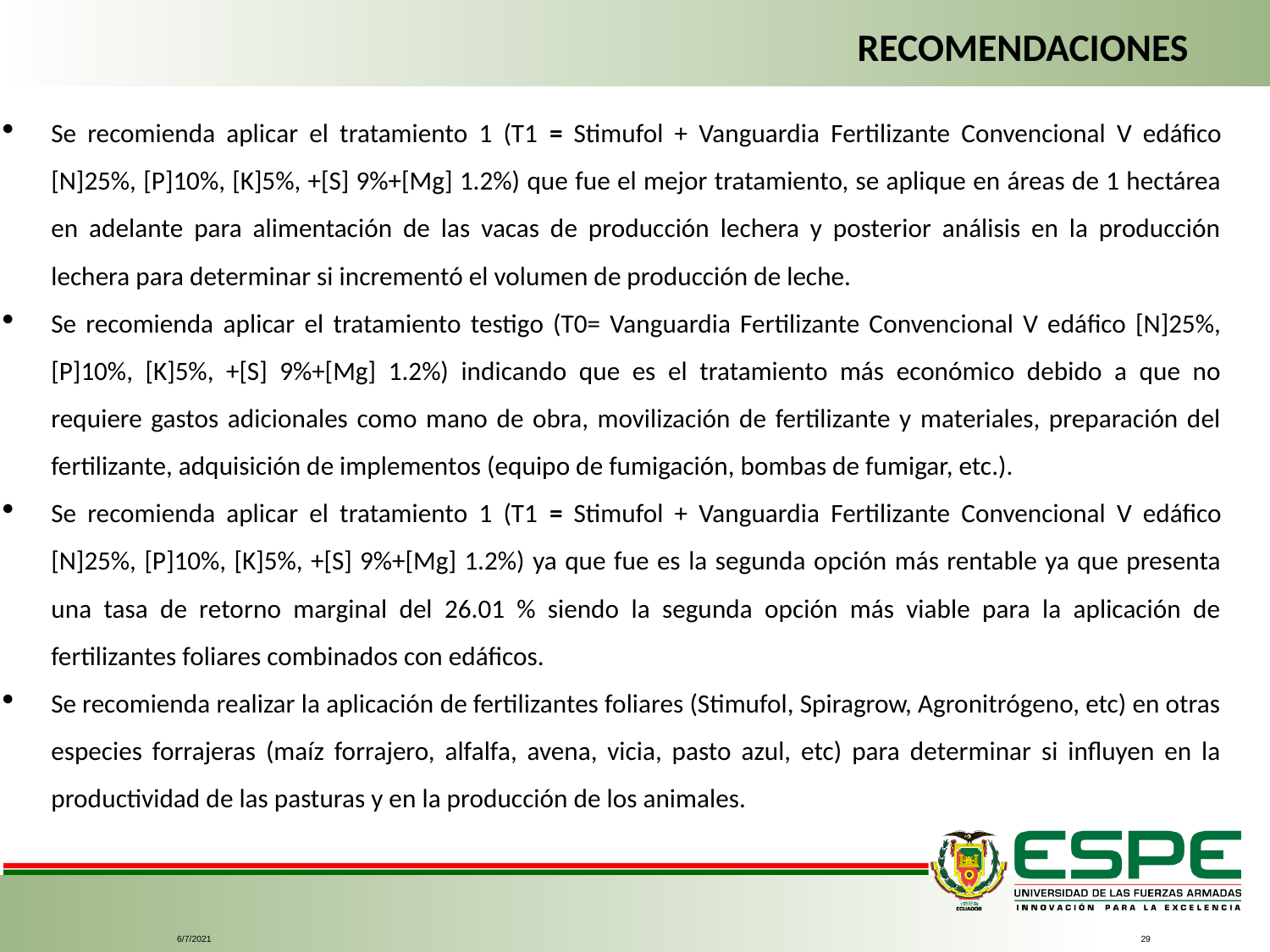

RECOMENDACIONES
Se recomienda aplicar el tratamiento 1 (T1 = Stimufol + Vanguardia Fertilizante Convencional V edáfico [N]25%, [P]10%, [K]5%, +[S] 9%+[Mg] 1.2%) que fue el mejor tratamiento, se aplique en áreas de 1 hectárea en adelante para alimentación de las vacas de producción lechera y posterior análisis en la producción lechera para determinar si incrementó el volumen de producción de leche.
Se recomienda aplicar el tratamiento testigo (T0= Vanguardia Fertilizante Convencional V edáfico [N]25%, [P]10%, [K]5%, +[S] 9%+[Mg] 1.2%) indicando que es el tratamiento más económico debido a que no requiere gastos adicionales como mano de obra, movilización de fertilizante y materiales, preparación del fertilizante, adquisición de implementos (equipo de fumigación, bombas de fumigar, etc.).
Se recomienda aplicar el tratamiento 1 (T1 = Stimufol + Vanguardia Fertilizante Convencional V edáfico [N]25%, [P]10%, [K]5%, +[S] 9%+[Mg] 1.2%) ya que fue es la segunda opción más rentable ya que presenta una tasa de retorno marginal del 26.01 % siendo la segunda opción más viable para la aplicación de fertilizantes foliares combinados con edáficos.
Se recomienda realizar la aplicación de fertilizantes foliares (Stimufol, Spiragrow, Agronitrógeno, etc) en otras especies forrajeras (maíz forrajero, alfalfa, avena, vicia, pasto azul, etc) para determinar si influyen en la productividad de las pasturas y en la producción de los animales.

6/7/2021

29